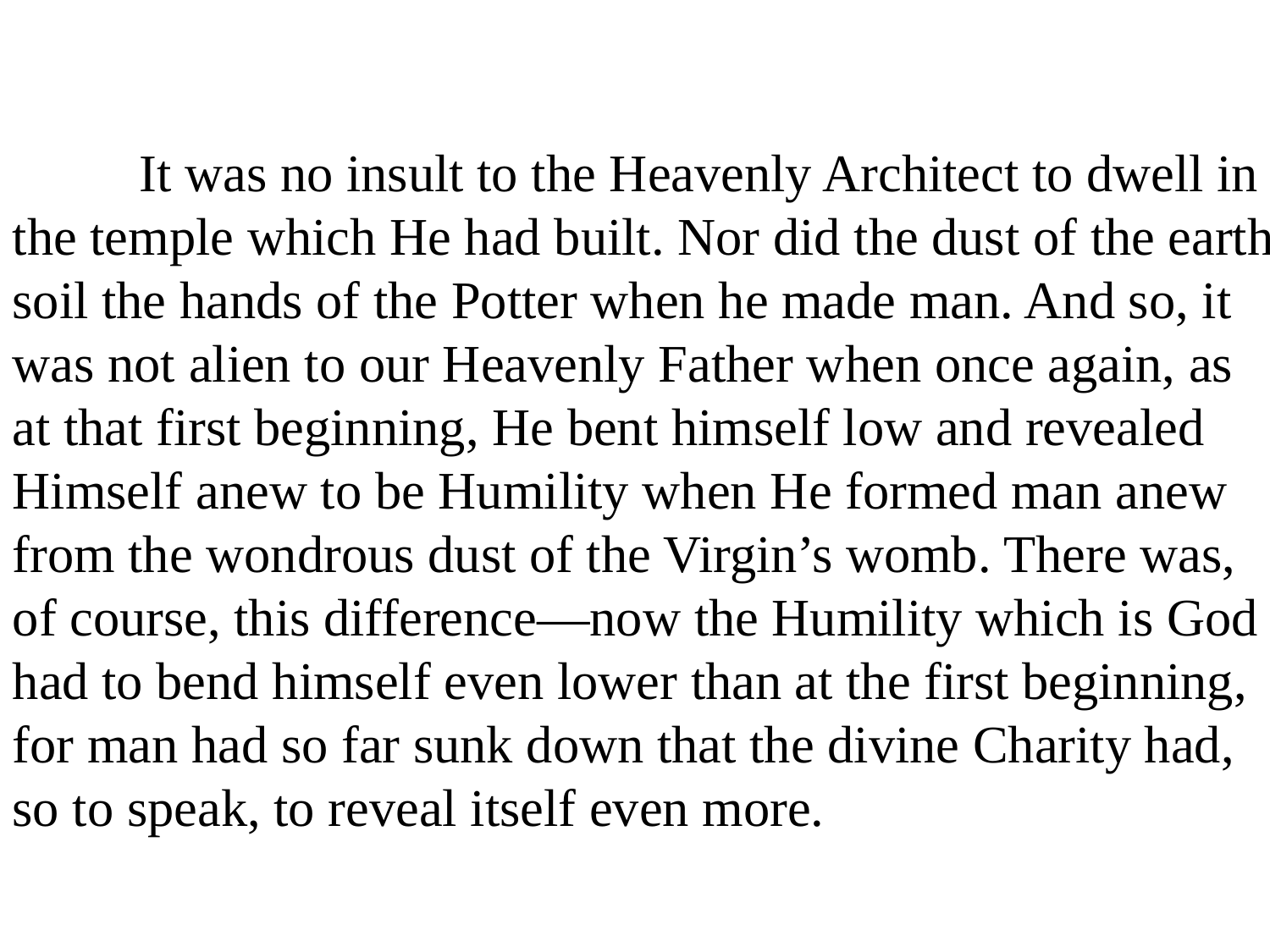

It was no insult to the Heavenly Architect to dwell in the temple which He had built. Nor did the dust of the earth soil the hands of the Potter when he made man. And so, it was not alien to our Heavenly Father when once again, as at that first beginning, He bent himself low and revealed Himself anew to be Humility when He formed man anew from the wondrous dust of the Virgin’s womb. There was, of course, this difference—now the Humility which is God had to bend himself even lower than at the first beginning, for man had so far sunk down that the divine Charity had, so to speak, to reveal itself even more.